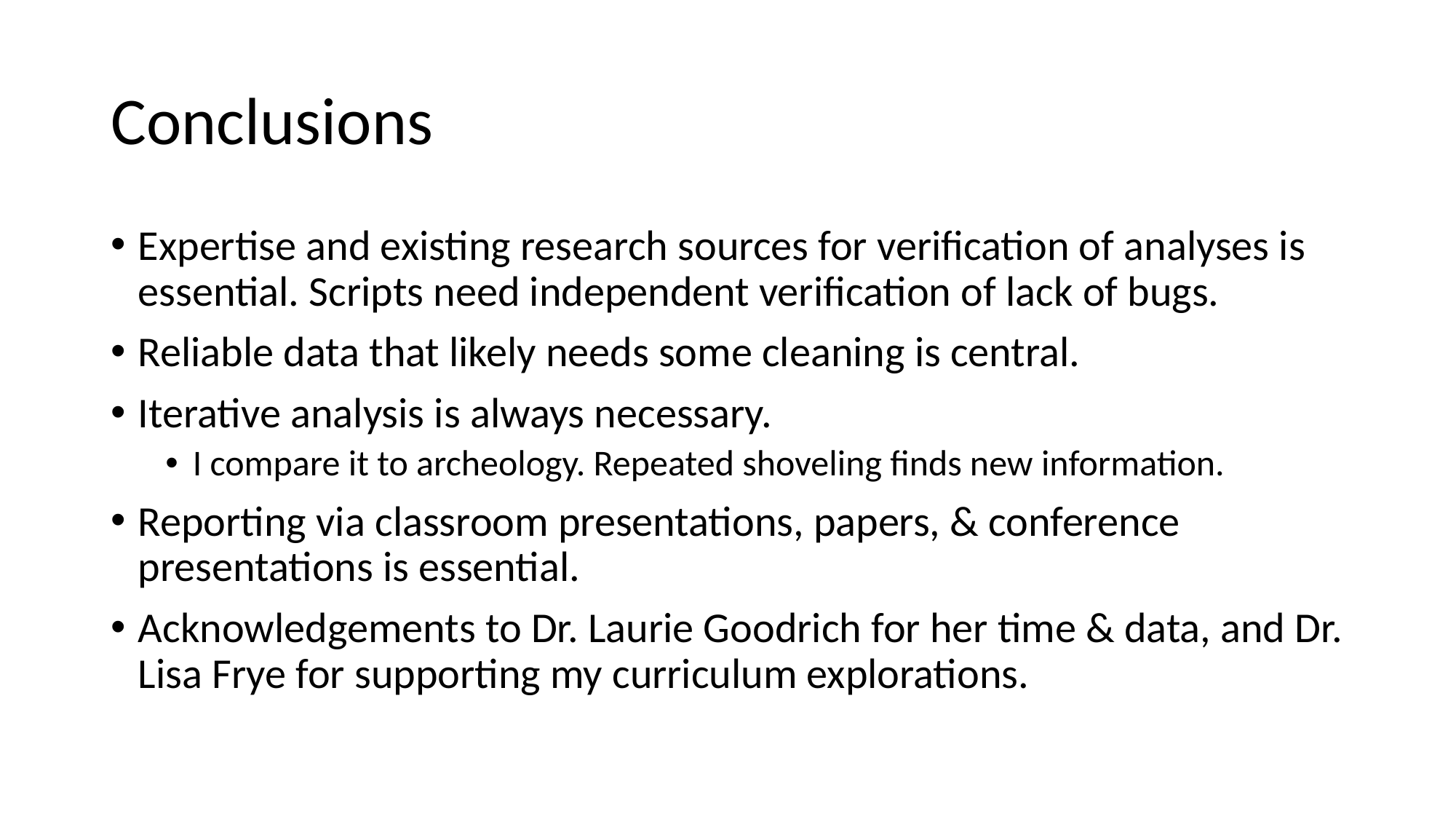

# Conclusions
Expertise and existing research sources for verification of analyses is essential. Scripts need independent verification of lack of bugs.
Reliable data that likely needs some cleaning is central.
Iterative analysis is always necessary.
I compare it to archeology. Repeated shoveling finds new information.
Reporting via classroom presentations, papers, & conference presentations is essential.
Acknowledgements to Dr. Laurie Goodrich for her time & data, and Dr. Lisa Frye for supporting my curriculum explorations.